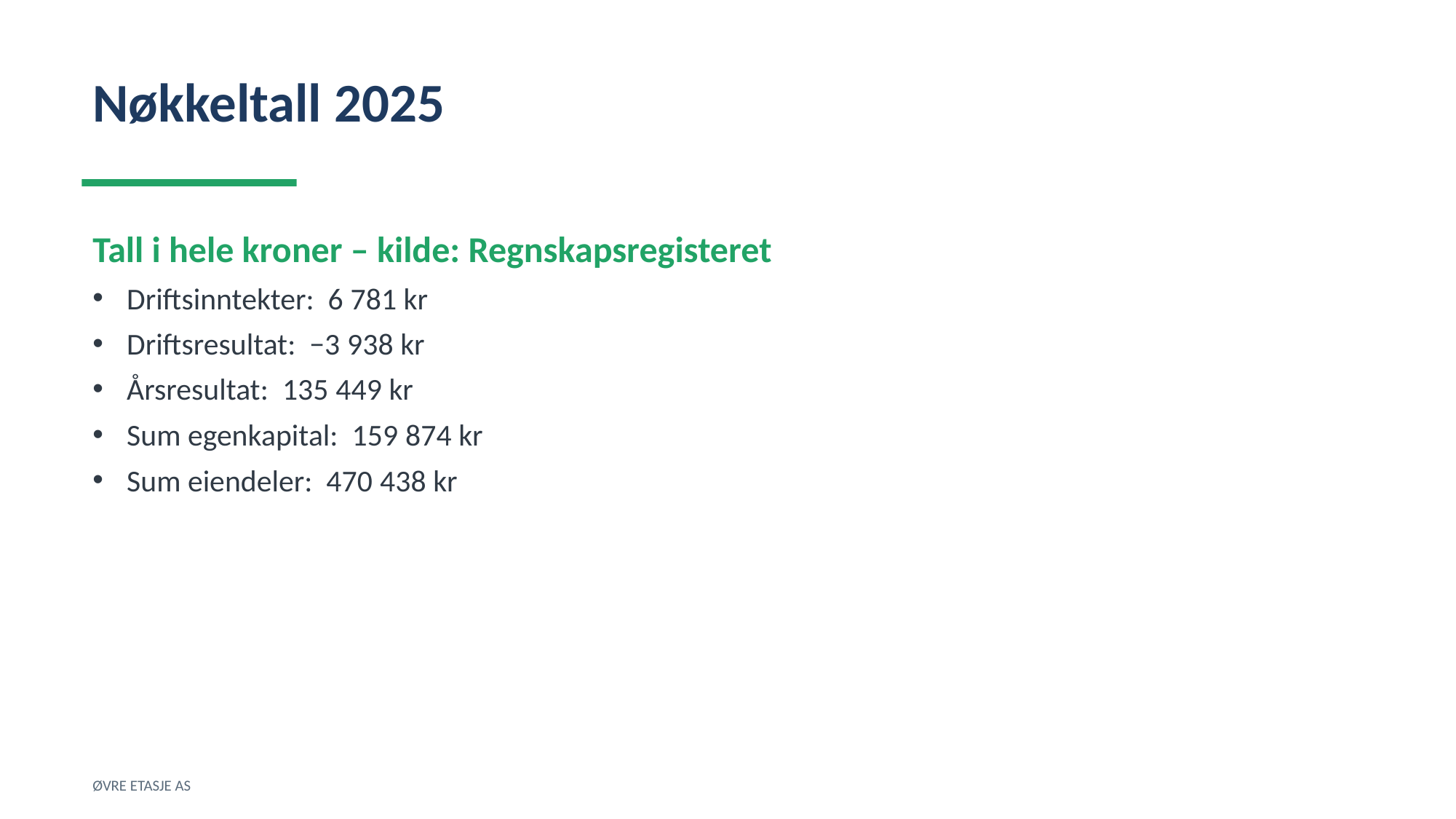

Nøkkeltall 2025

Tall i hele kroner – kilde: Regnskapsregisteret
Driftsinntekter:  6 781 kr
Driftsresultat:  −3 938 kr
Årsresultat:  135 449 kr
Sum egenkapital:  159 874 kr
Sum eiendeler:  470 438 kr
ØVRE ETASJE AS